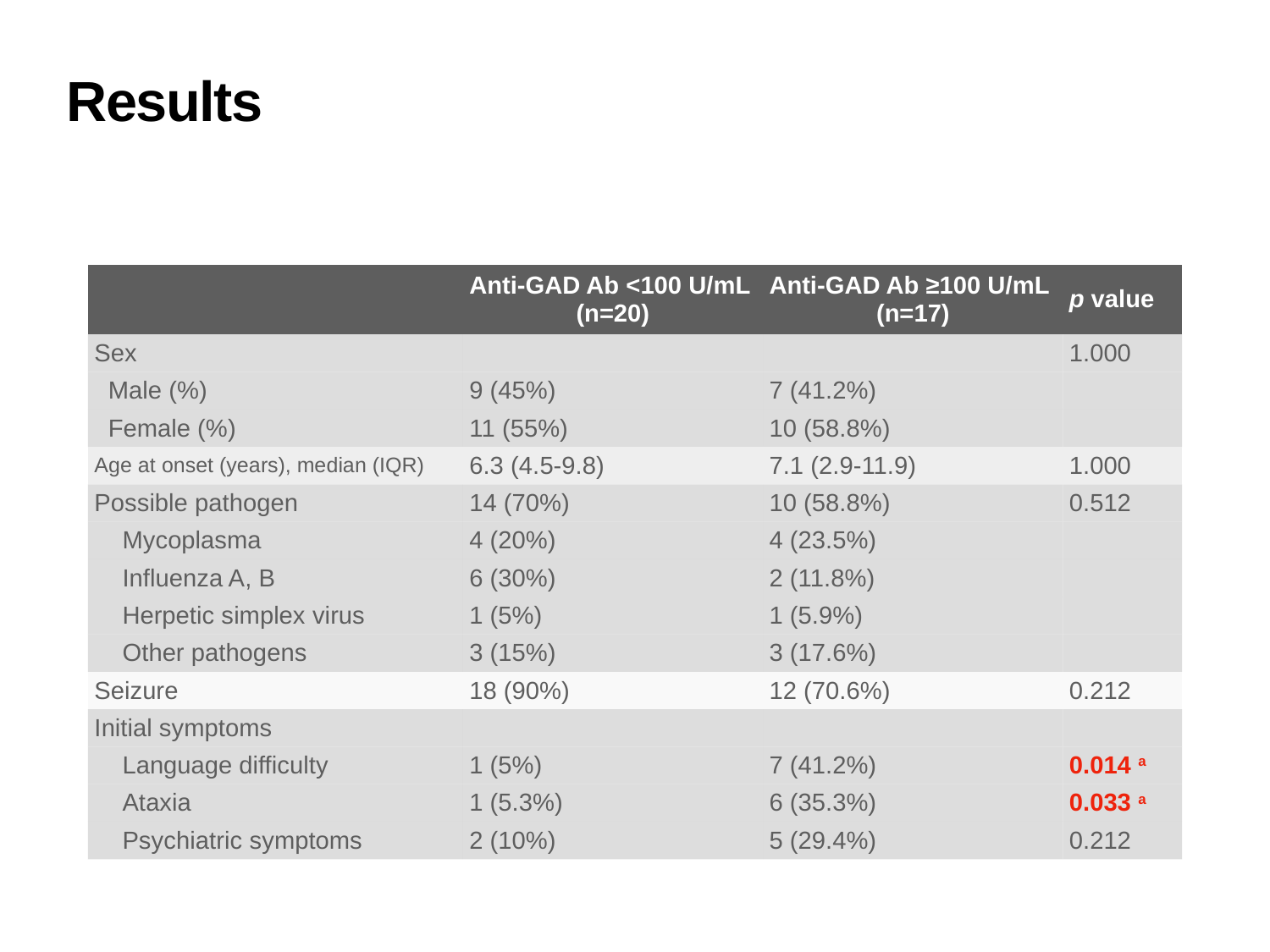

# Results
|  | Anti-GAD Ab <100 U/mL (n=20) | Anti-GAD Ab ≥100 U/mL (n=17) | p value |
| --- | --- | --- | --- |
| Sex |  |  | 1.000 |
| Male (%) | 9 (45%) | 7 (41.2%) |  |
| Female (%) | 11 (55%) | 10 (58.8%) |  |
| Age at onset (years), median (IQR) | 6.3 (4.5-9.8) | 7.1 (2.9-11.9) | 1.000 |
| Possible pathogen | 14 (70%) | 10 (58.8%) | 0.512 |
| Mycoplasma | 4 (20%) | 4 (23.5%) |  |
| Influenza A, B | 6 (30%) | 2 (11.8%) |  |
| Herpetic simplex virus | 1 (5%) | 1 (5.9%) |  |
| Other pathogens | 3 (15%) | 3 (17.6%) |  |
| Seizure | 18 (90%) | 12 (70.6%) | 0.212 |
| Initial symptoms |  |  |  |
| Language difficulty | 1 (5%) | 7 (41.2%) | 0.014 a |
| Ataxia | 1 (5.3%) | 6 (35.3%) | 0.033 a |
| Psychiatric symptoms | 2 (10%) | 5 (29.4%) | 0.212 |